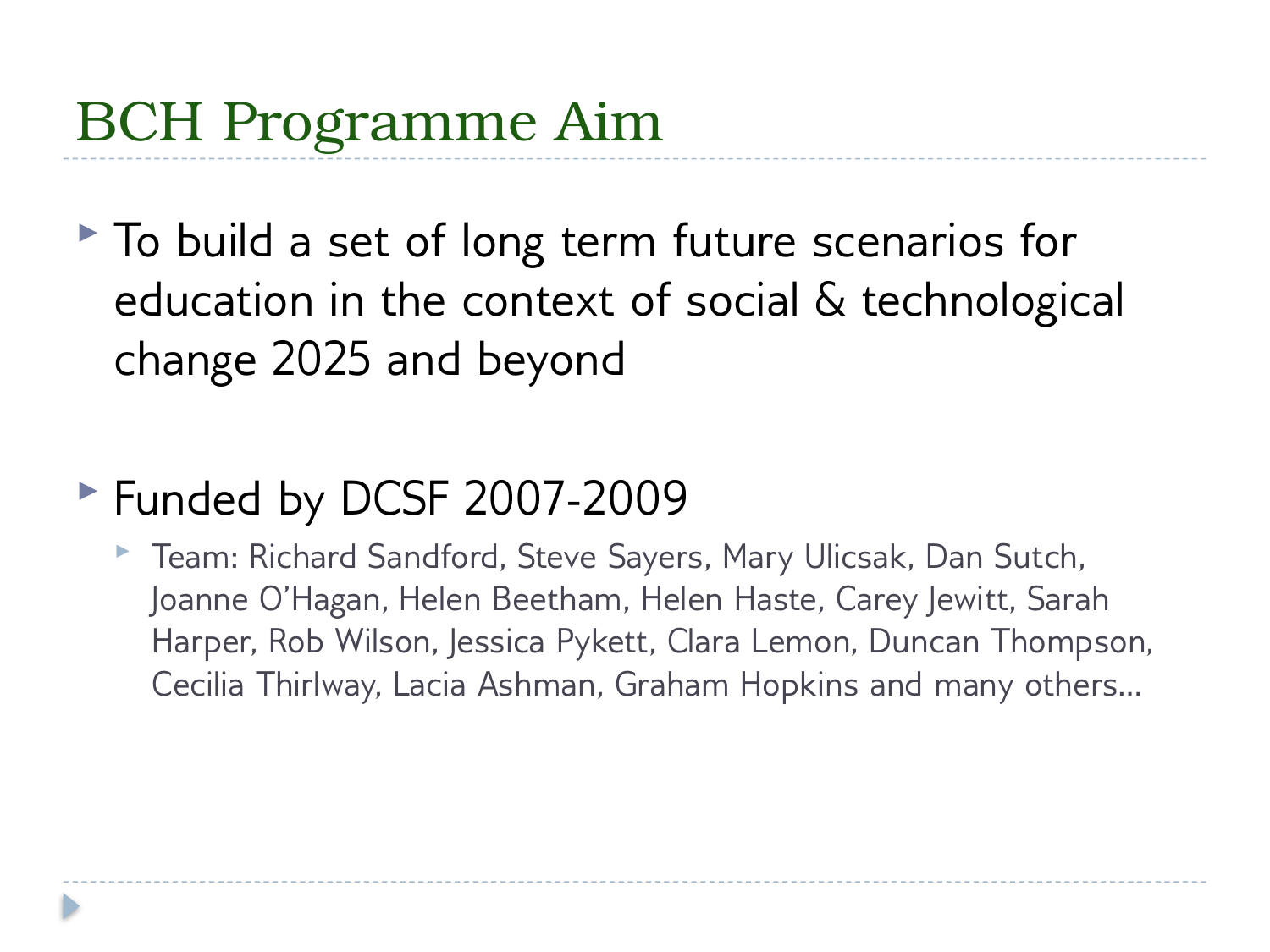

# BCH Programme Aim
To build a set of long term future scenarios for education in the context of social & technological change 2025 and beyond

Funded by DCSF 2007-2009
Team: Richard Sandford, Steve Sayers, Mary Ulicsak, Dan Sutch, Joanne O’Hagan, Helen Beetham, Helen Haste, Carey Jewitt, Sarah Harper, Rob Wilson, Jessica Pykett, Clara Lemon, Duncan Thompson, Cecilia Thirlway, Lacia Ashman, Graham Hopkins and many others…